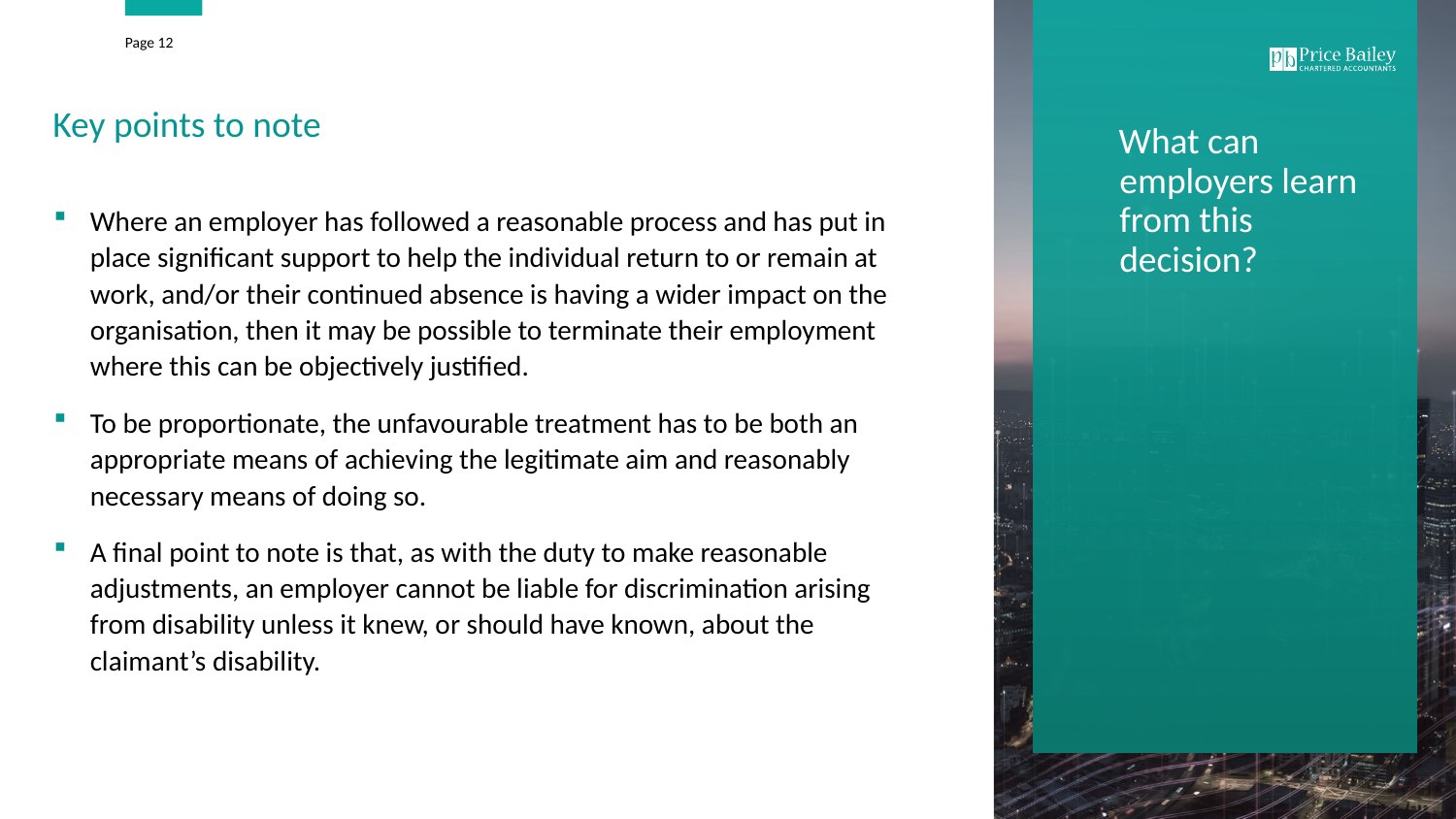

Key points to note
What can employers learn from this decision?

Where an employer has followed a reasonable process and has put in place significant support to help the individual return to or remain at work, and/or their continued absence is having a wider impact on the organisation, then it may be possible to terminate their employment where this can be objectively justified.
To be proportionate, the unfavourable treatment has to be both an appropriate means of achieving the legitimate aim and reasonably necessary means of doing so.
A final point to note is that, as with the duty to make reasonable adjustments, an employer cannot be liable for discrimination arising from disability unless it knew, or should have known, about the claimant’s disability.